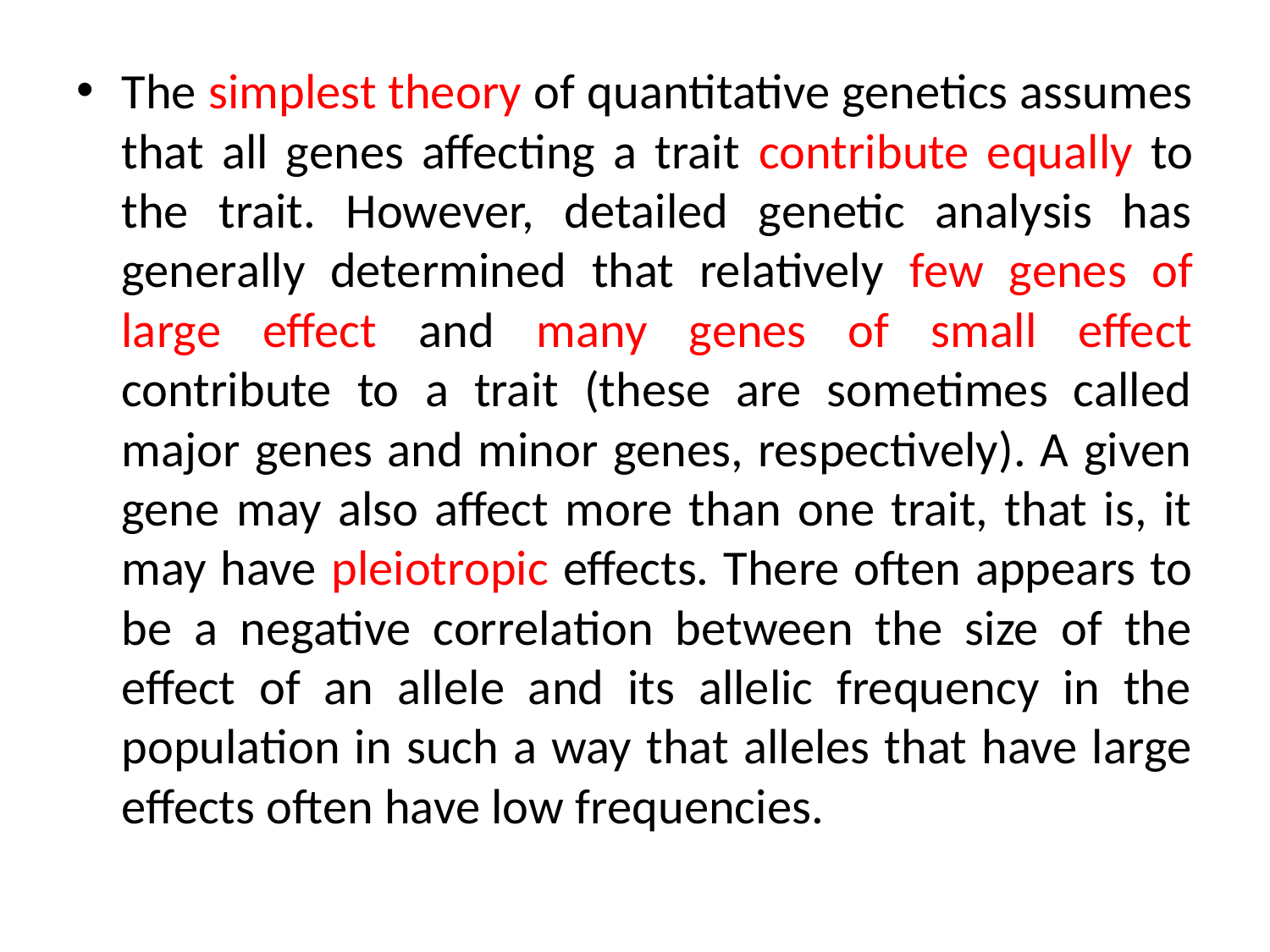

The simplest theory of quantitative genetics assumes that all genes affecting a trait contribute equally to the trait. However, detailed genetic analysis has generally determined that relatively few genes of large effect and many genes of small effect contribute to a trait (these are sometimes called major genes and minor genes, respectively). A given gene may also affect more than one trait, that is, it may have pleiotropic effects. There often appears to be a negative correlation between the size of the effect of an allele and its allelic frequency in the population in such a way that alleles that have large effects often have low frequencies.